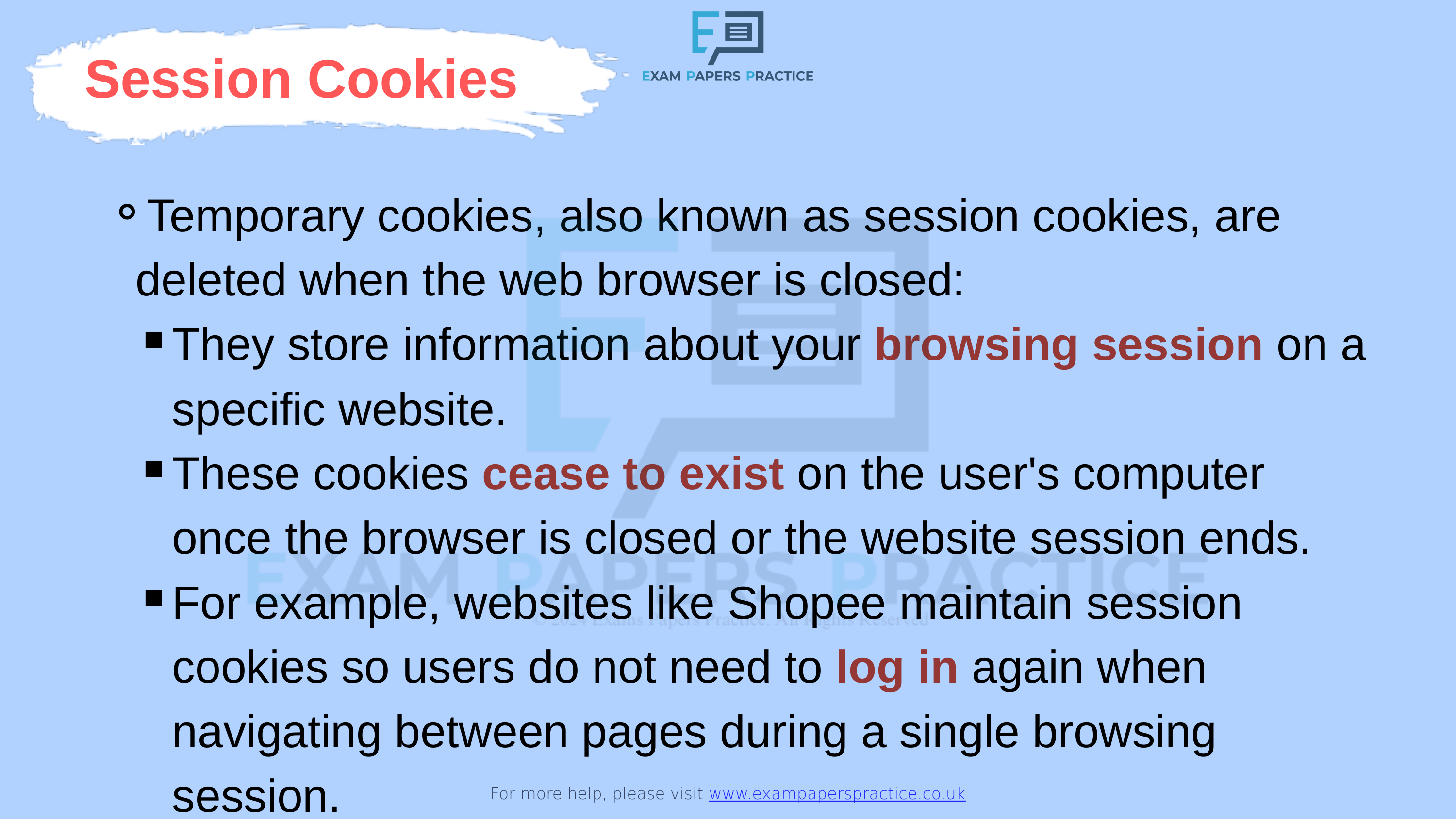

For more help, please visit www.exampaperspractice.co.uk

Session Cookies
Temporary cookies, also known as session cookies, are deleted when the web browser is closed:
They store information about your browsing session on a specific website.
These cookies cease to exist on the user's computer once the browser is closed or the website session ends.
For example, websites like Shopee maintain session cookies so users do not need to log in again when navigating between pages during a single browsing session.